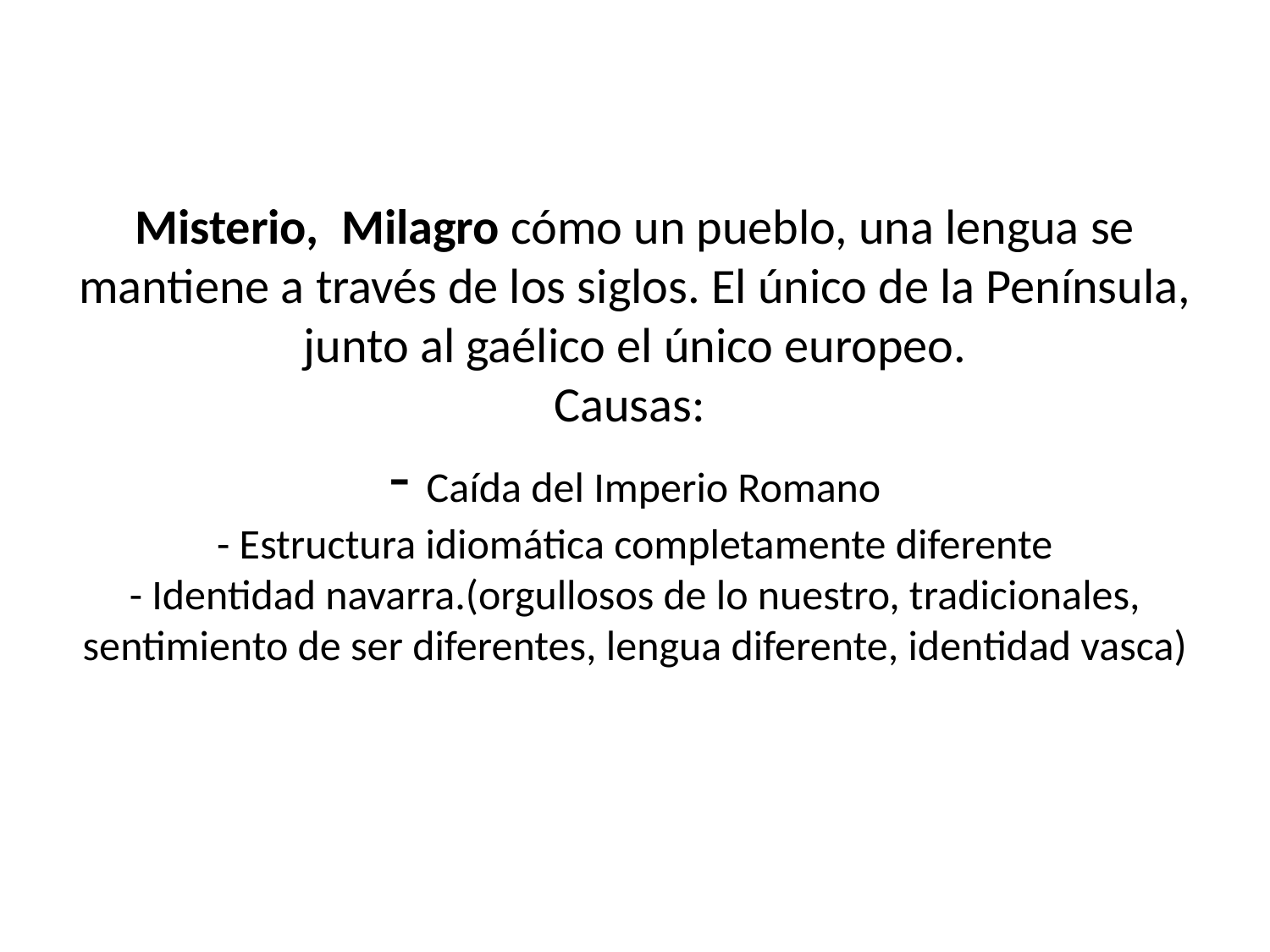

# Misterio,  Milagro cómo un pueblo, una lengua se mantiene a través de los siglos. El único de la Península, junto al gaélico el único europeo. Causas: - Caída del Imperio Romano - Estructura idiomática completamente diferente - Identidad navarra.(orgullosos de lo nuestro, tradicionales, sentimiento de ser diferentes, lengua diferente, identidad vasca)